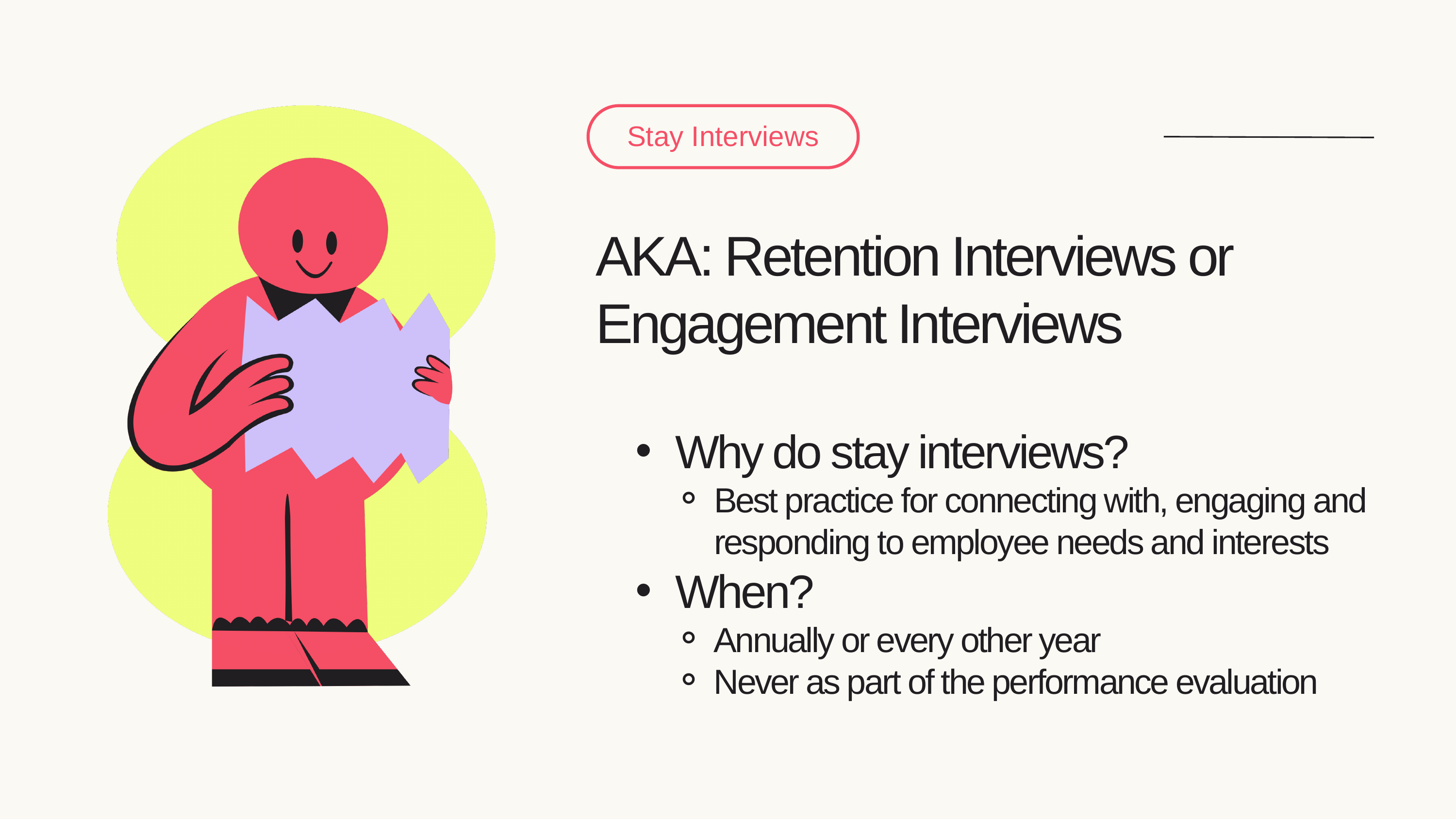

Stay Interviews

AKA: Retention Interviews or Engagement Interviews

Why do stay interviews?
Best practice for connecting with, engaging and responding to employee needs and interests
When?
Annually or every other year
Never as part of the performance evaluation